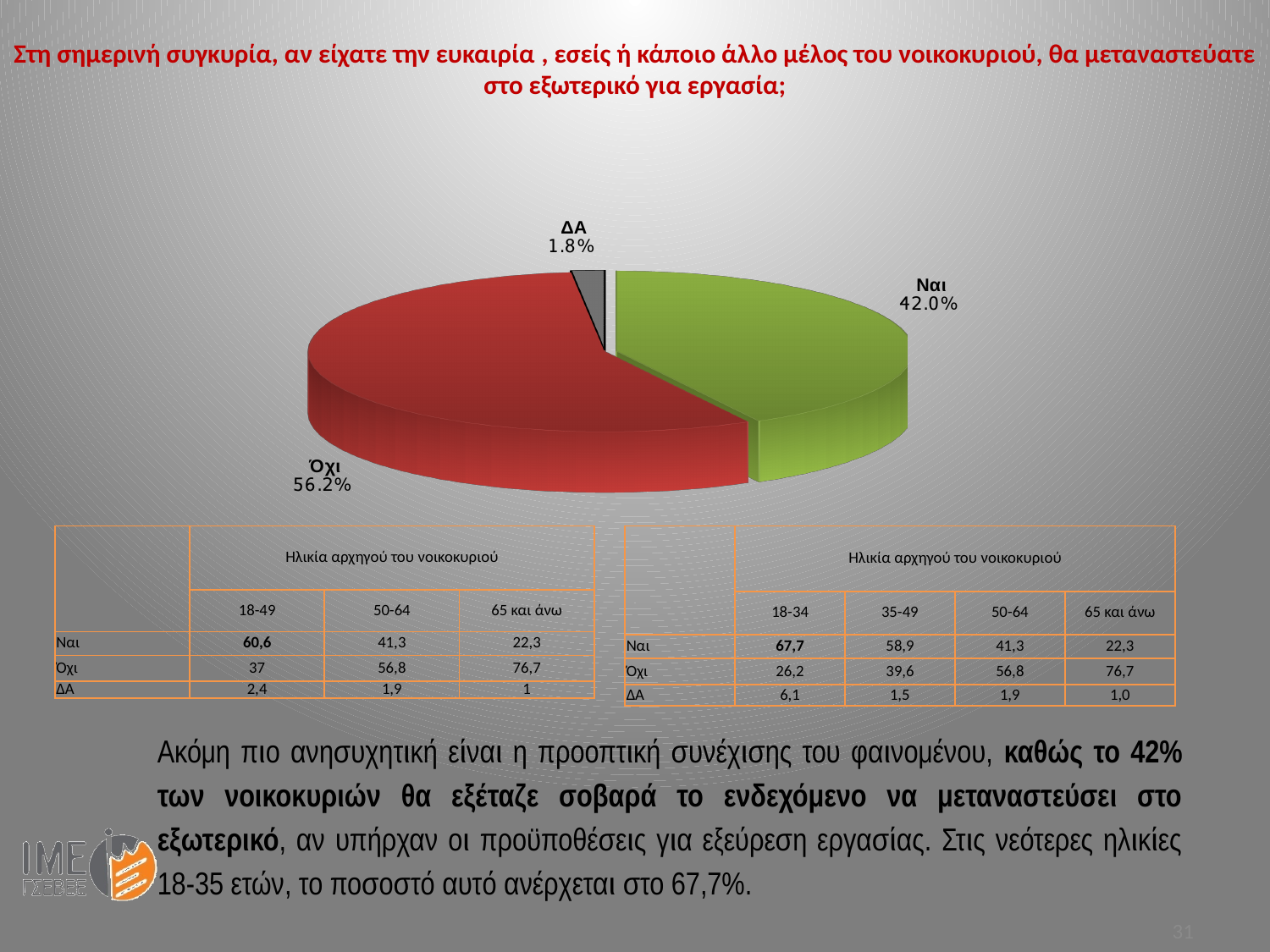

Στη σημερινή συγκυρία, αν είχατε την ευκαιρία , εσείς ή κάποιο άλλο μέλος του νοικοκυριού, θα μεταναστεύατε στο εξωτερικό για εργασία;

[unsupported chart]

|  | Ηλικία αρχηγού του νοικοκυριού |  |  |
| --- | --- | --- | --- |
|  | 18-49 | 50-64 | 65 και άνω |
| Ναι | 60,6 | 41,3 | 22,3 |
| Όχι | 37 | 56,8 | 76,7 |
| ΔΑ | 2,4 | 1,9 | 1 |
|  | Ηλικία αρχηγού του νοικοκυριού |  |  |  |
| --- | --- | --- | --- | --- |
|  | 18-34 | 35-49 | 50-64 | 65 και άνω |
| Ναι | 67,7 | 58,9 | 41,3 | 22,3 |
| Όχι | 26,2 | 39,6 | 56,8 | 76,7 |
| ΔΑ | 6,1 | 1,5 | 1,9 | 1,0 |
Ακόμη πιο ανησυχητική είναι η προοπτική συνέχισης του φαινομένου, καθώς το 42% των νοικοκυριών θα εξέταζε σοβαρά το ενδεχόμενο να μεταναστεύσει στο εξωτερικό, αν υπήρχαν οι προϋποθέσεις για εξεύρεση εργασίας. Στις νεότερες ηλικίες 18-35 ετών, το ποσοστό αυτό ανέρχεται στο 67,7%.
31